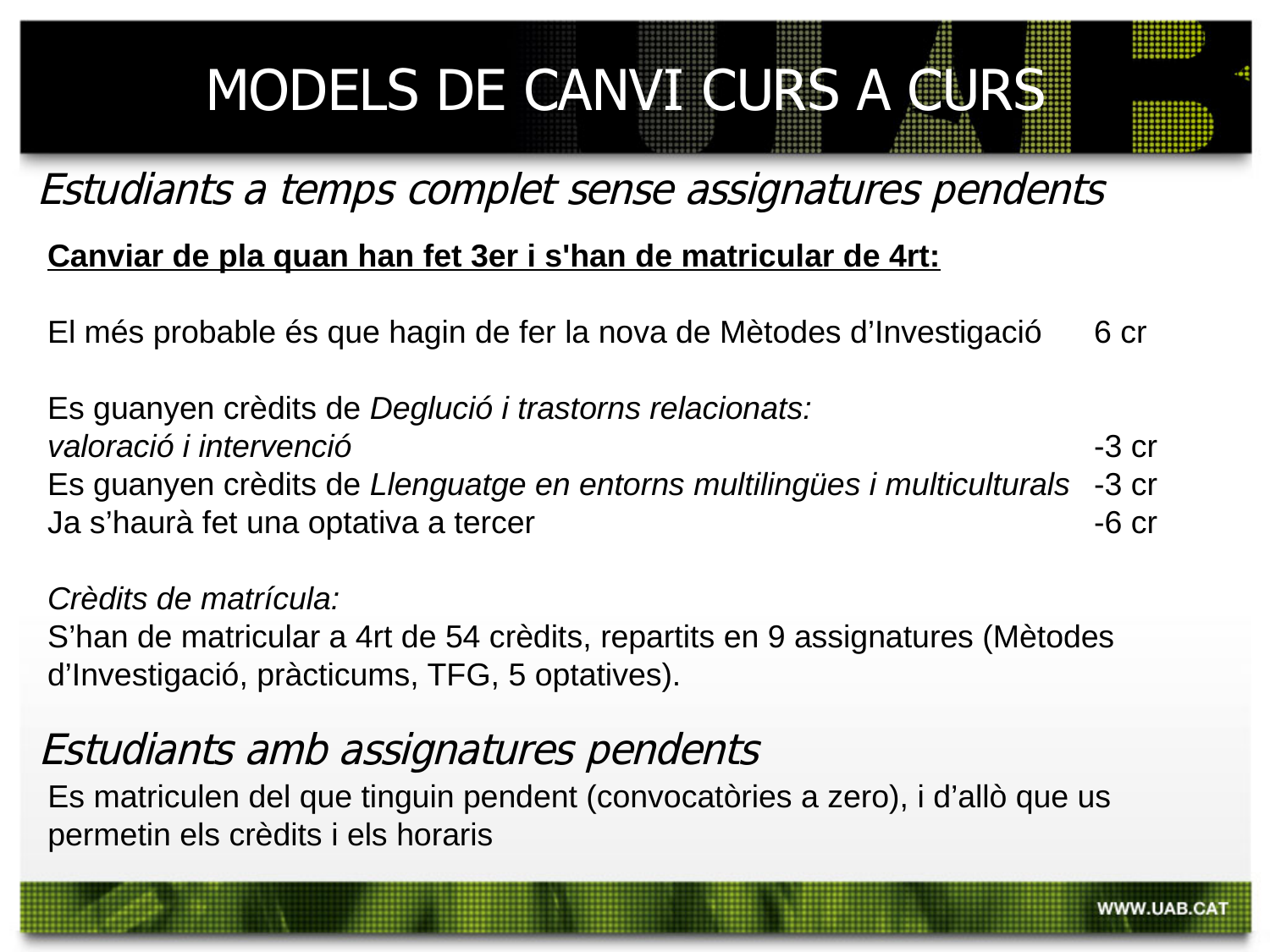

# MODELS DE CANVI CURS A CURS
Estudiants a temps complet sense assignatures pendents
Canviar de pla quan han fet 3er i s'han de matricular de 4rt:

El més probable és que hagin de fer la nova de Mètodes d’Investigació	6 cr

Es guanyen crèdits de Deglució i trastorns relacionats:
valoració i intervenció 	-3 cr
Es guanyen crèdits de Llenguatge en entorns multilingües i multiculturals	-3 cr
Ja s’haurà fet una optativa a tercer	-6 cr

Crèdits de matrícula:
S’han de matricular a 4rt de 54 crèdits, repartits en 9 assignatures (Mètodes d’Investigació, pràcticums, TFG, 5 optatives).
Estudiants amb assignatures pendents
Es matriculen del que tinguin pendent (convocatòries a zero), i d’allò que us permetin els crèdits i els horaris